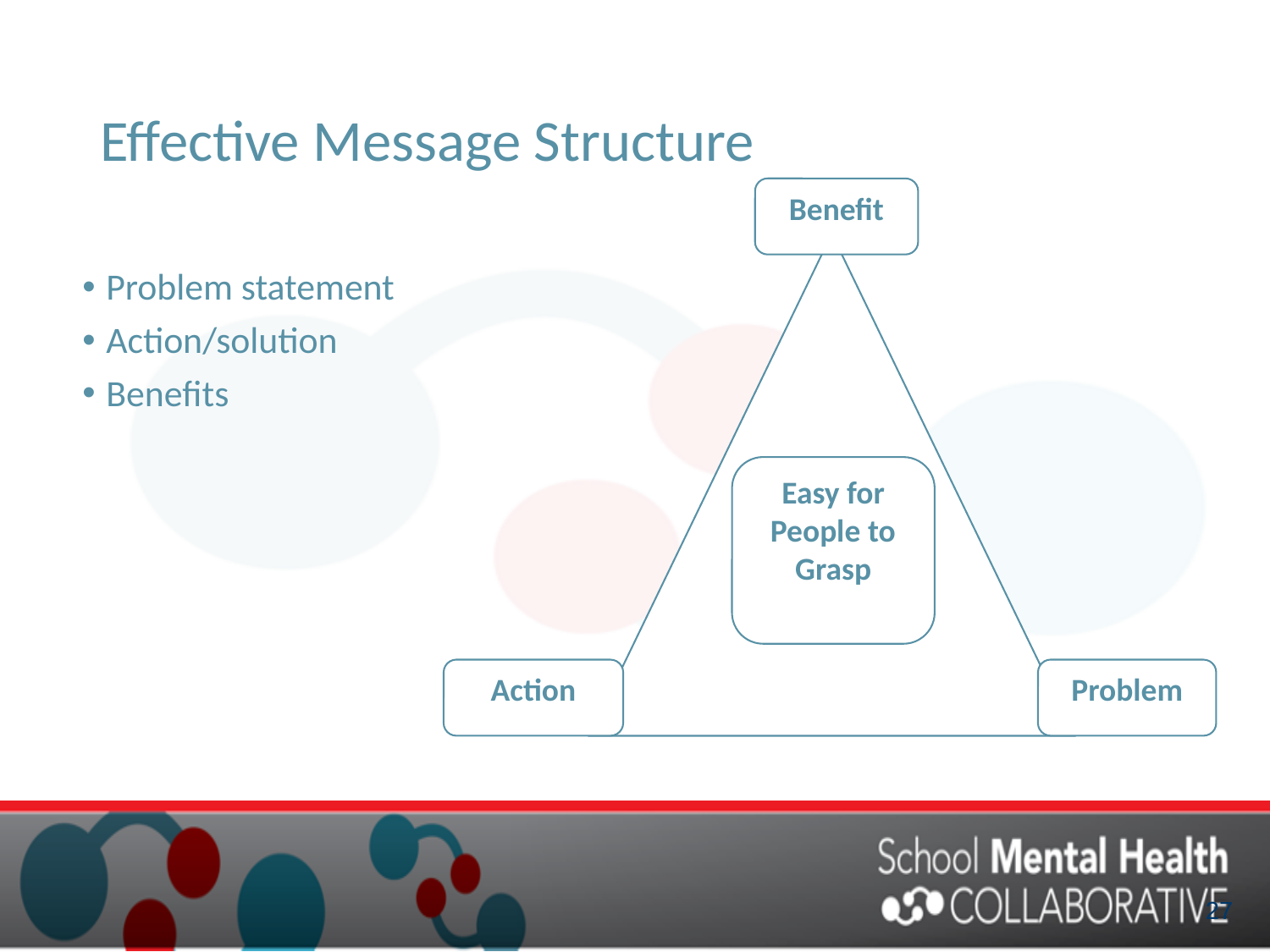

# Effective Message Structure
Benefit

Easy for People to Grasp
Action
Problem
Problem statement
Action/solution
Benefits
27